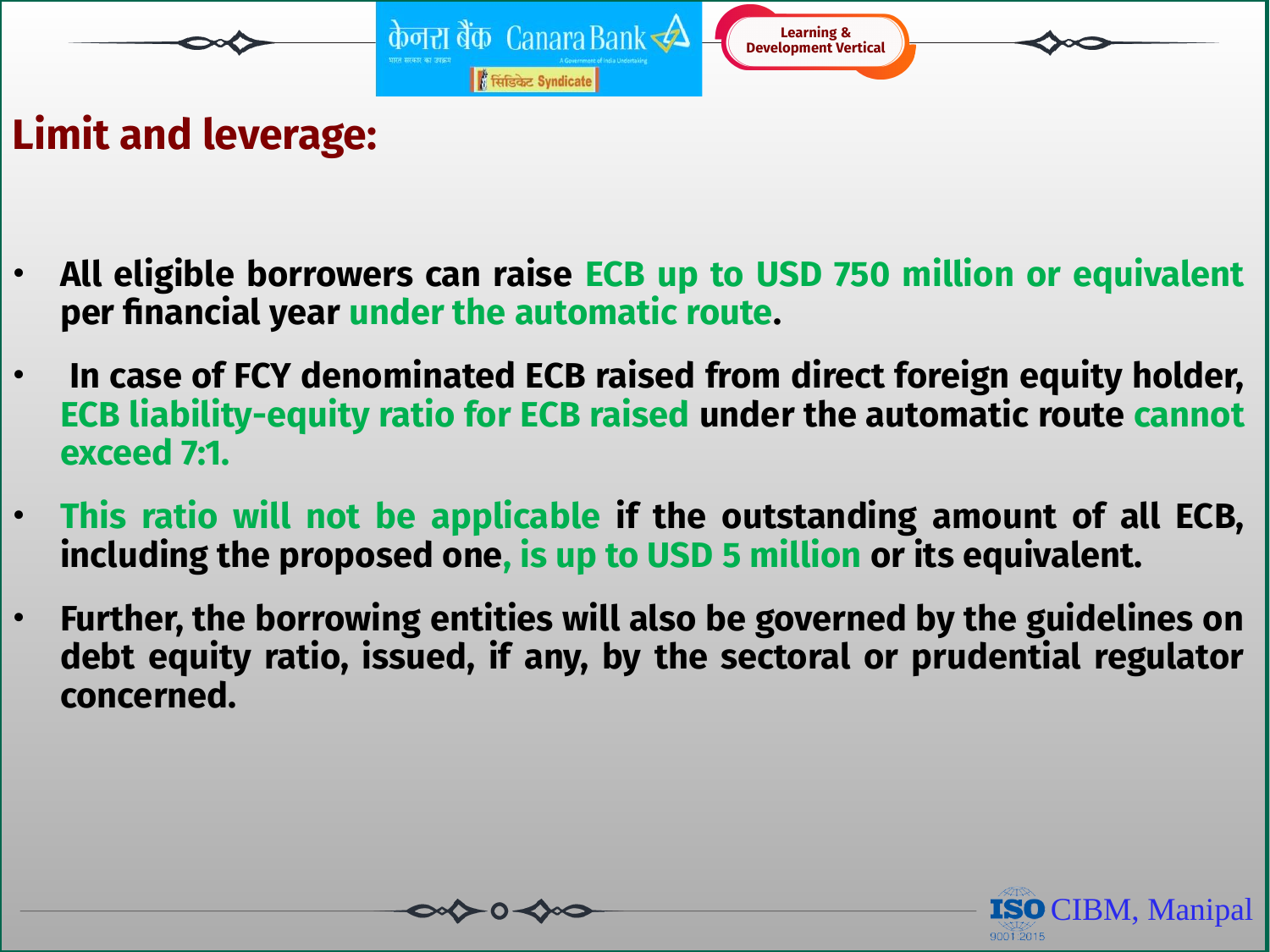

Limit and leverage:

All eligible borrowers can raise ECB up to USD 750 million or equivalent per financial year under the automatic route.
 In case of FCY denominated ECB raised from direct foreign equity holder, ECB liability-equity ratio for ECB raised under the automatic route cannot exceed 7:1.
This ratio will not be applicable if the outstanding amount of all ECB, including the proposed one, is up to USD 5 million or its equivalent.
Further, the borrowing entities will also be governed by the guidelines on debt equity ratio, issued, if any, by the sectoral or prudential regulator concerned.